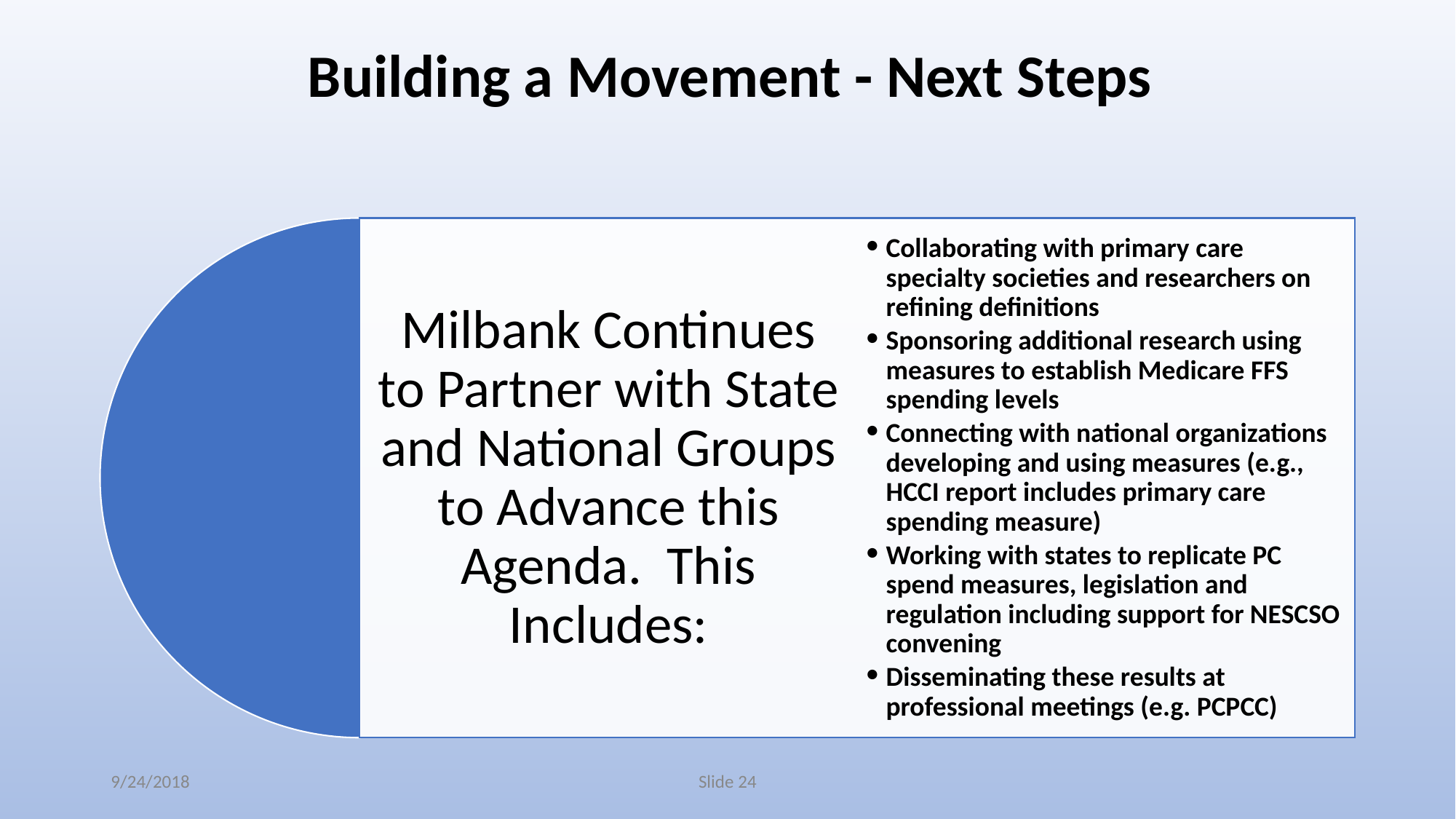

# Building a Movement - Next Steps

Milbank Continues to Partner with State and National Groups to Advance this Agenda.  This Includes:

Collaborating with primary care specialty societies and researchers on refining definitions
Sponsoring additional research using measures to establish Medicare FFS spending levels
Connecting with national organizations developing and using measures (e.g., HCCI report includes primary care spending measure)
Working with states to replicate PC spend measures, legislation and regulation including support for NESCSO convening
Disseminating these results at professional meetings (e.g. PCPCC)
9/24/2018
Slide 24